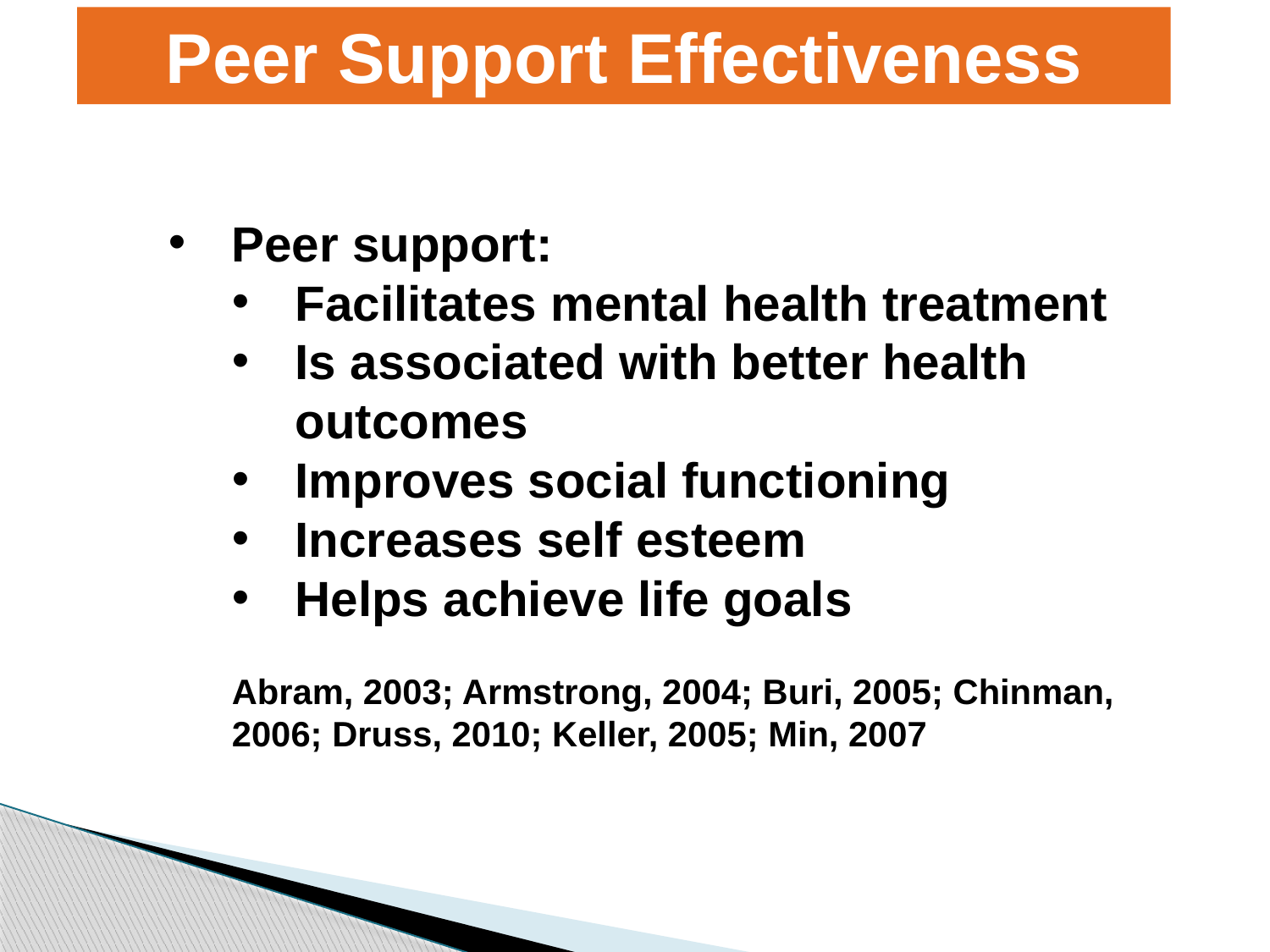

Peer Support Effectiveness

Peer support:
Facilitates mental health treatment
Is associated with better health outcomes
Improves social functioning
Increases self esteem
Helps achieve life goals

Abram, 2003; Armstrong, 2004; Buri, 2005; Chinman, 2006; Druss, 2010; Keller, 2005; Min, 2007